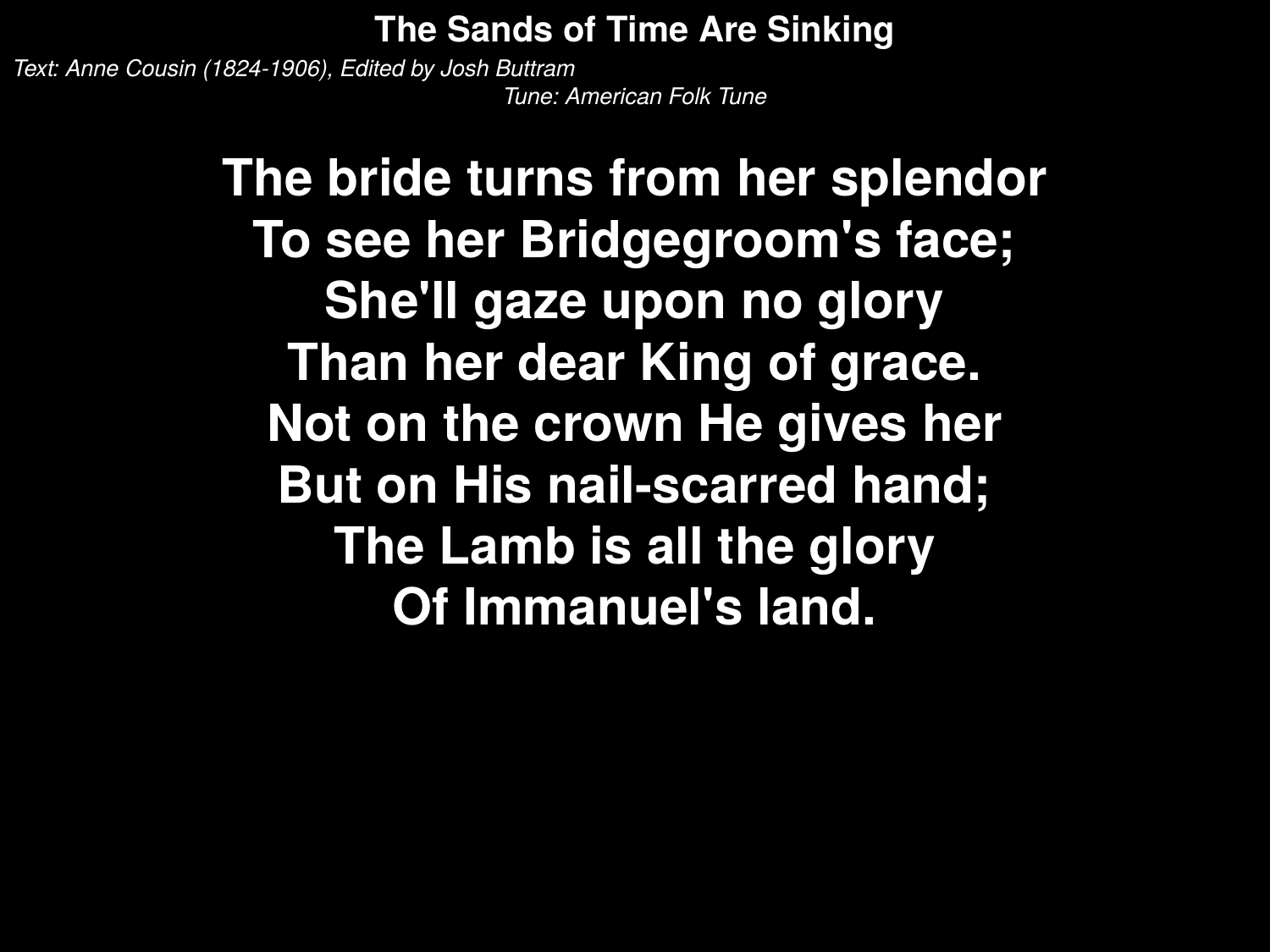

The Sands of Time Are Sinking
Text: Anne Cousin (1824-1906), Edited by Josh Buttram
Tune: American Folk Tune
The bride turns from her splendor
To see her Bridgegroom's face;
She'll gaze upon no glory
Than her dear King of grace.
Not on the crown He gives her
But on His nail-scarred hand;
The Lamb is all the glory
Of Immanuel's land.